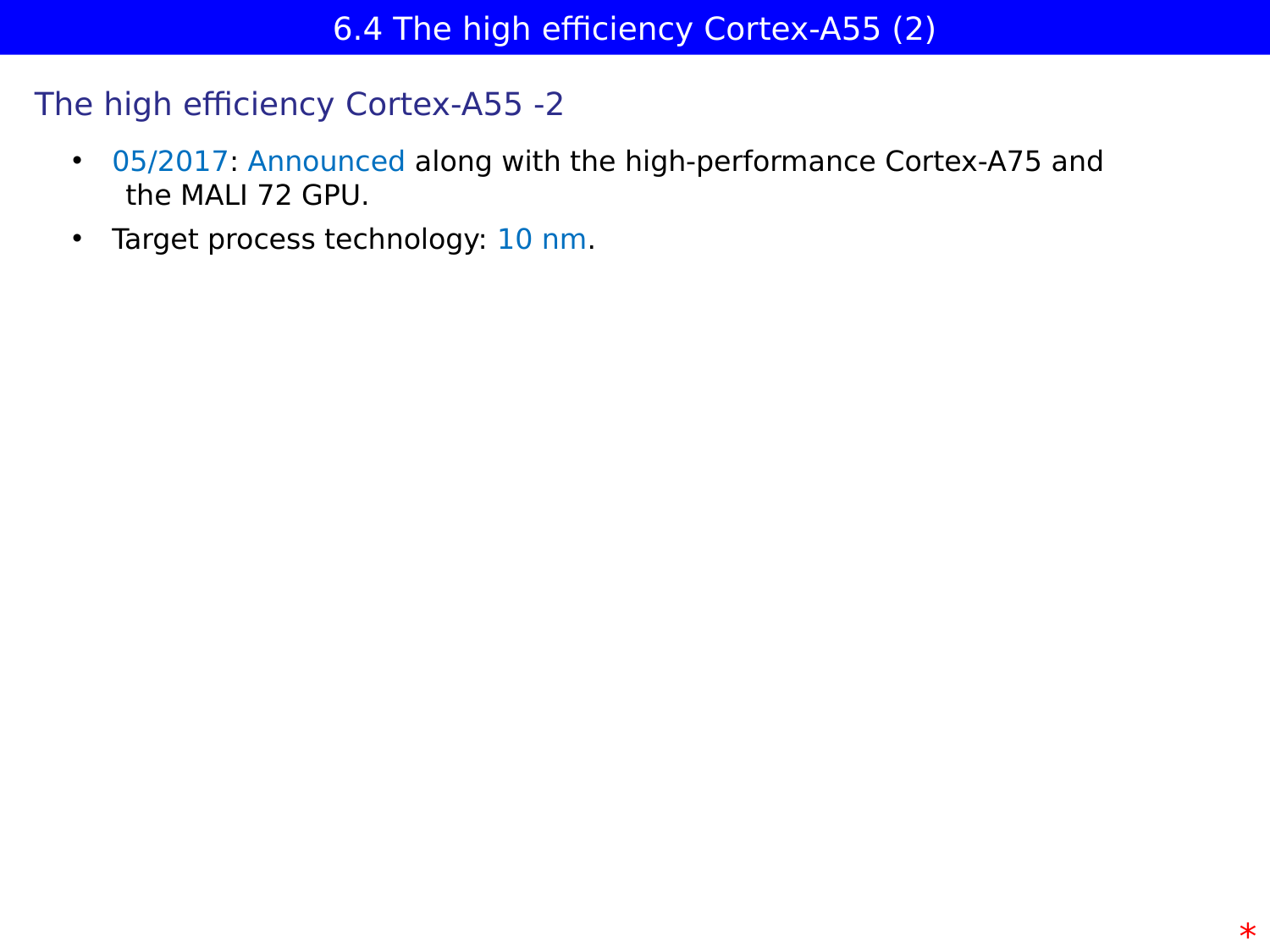

# 6.4 The high efficiency Cortex-A55 (2)
The high efficiency Cortex-A55 -2
05/2017: Announced along with the high-performance Cortex-A75 and
      the MALI 72 GPU.
Target process technology: 10 nm.
*